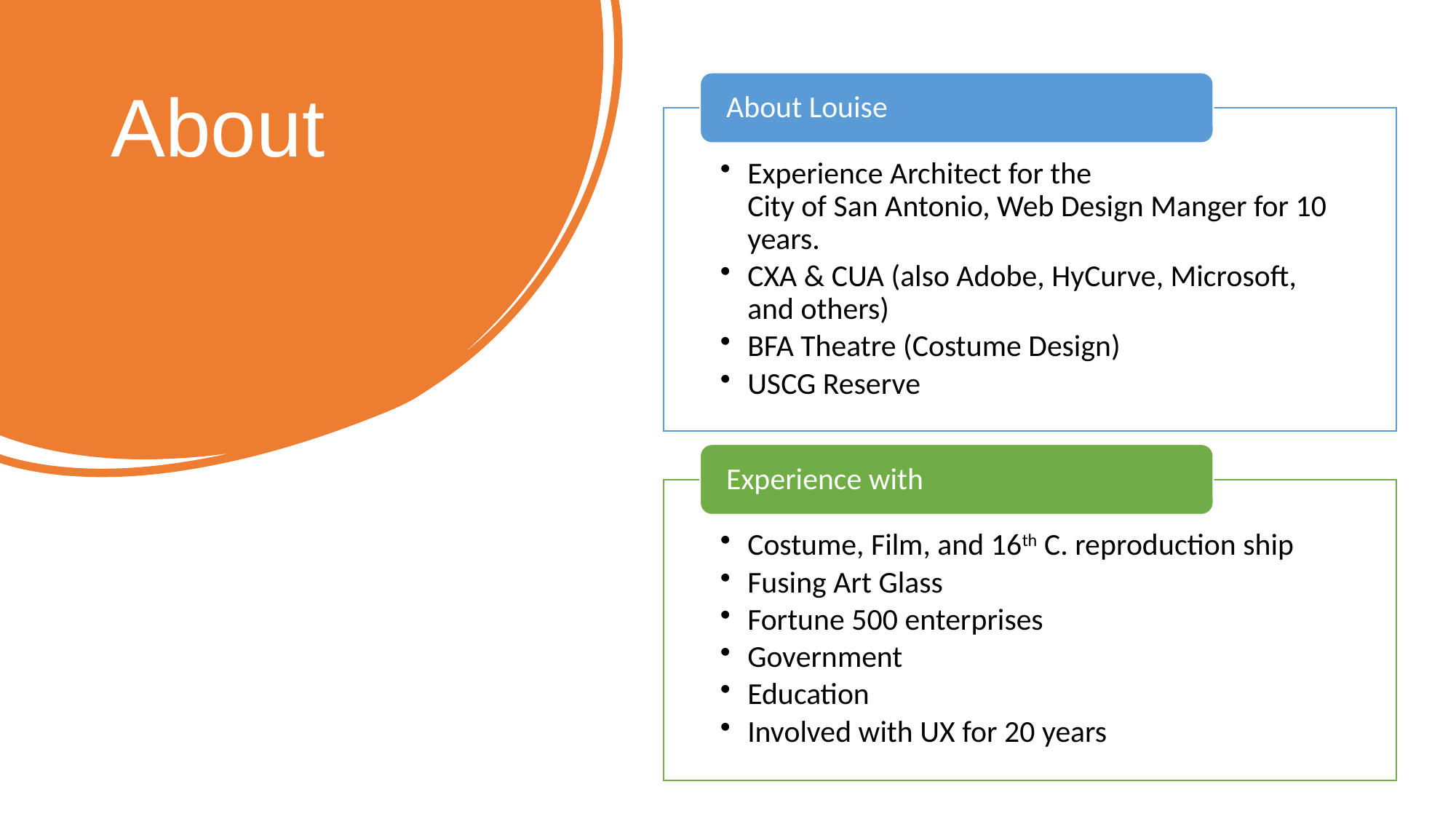

Experience Architect for the
City of San Antonio, Web Design Manger for 10 years.
CXA & CUA (also Adobe, HyCurve, Microsoft, and others)
BFA Theatre (Costume Design)
USCG Reserve
About Louise
Costume, Film, and 16th C. reproduction ship
Fusing Art Glass
Fortune 500 enterprises
Government
Education
Involved with UX for 20 years
Experience with
# About